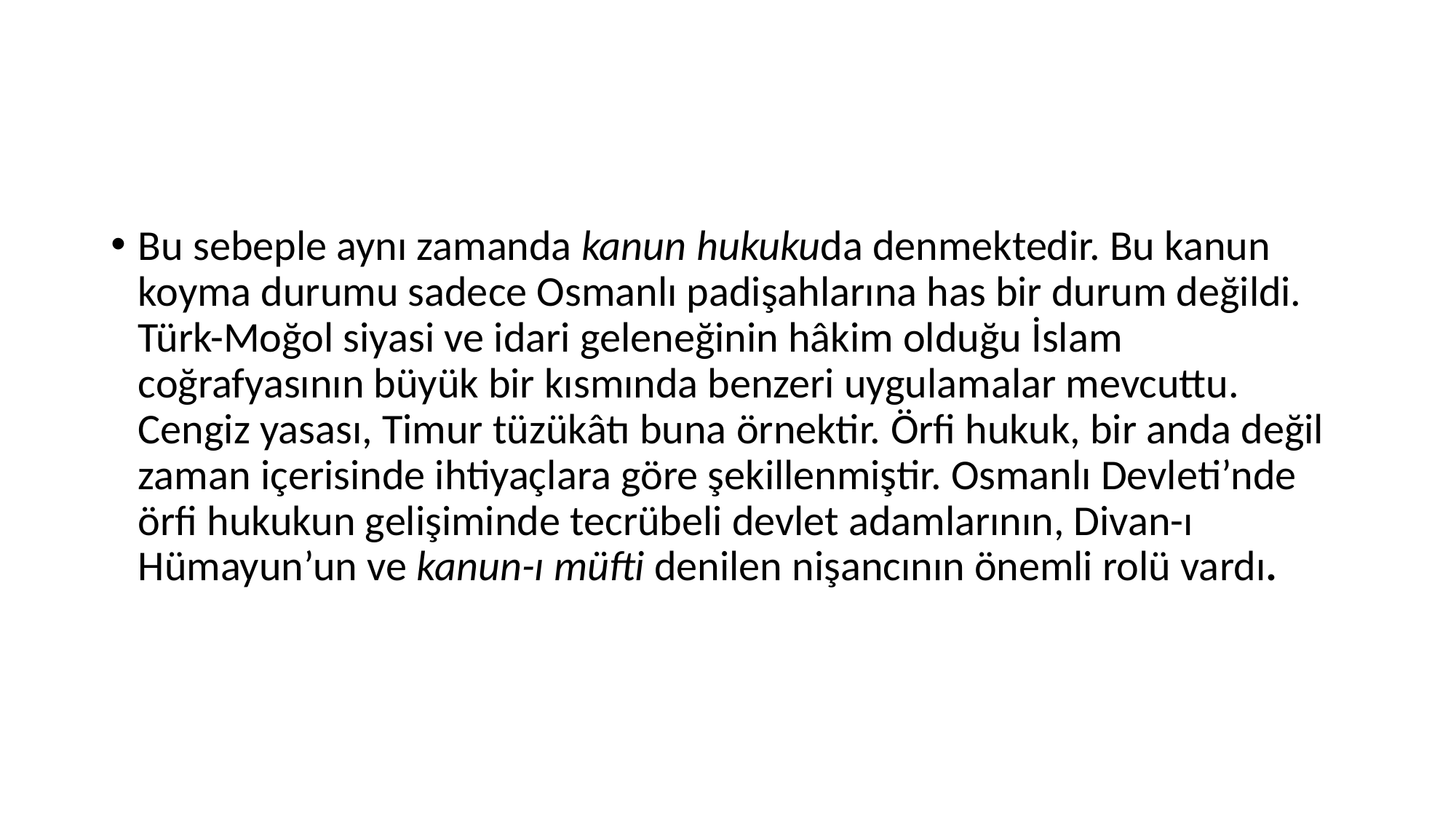

#
Bu sebeple aynı zamanda kanun hukukuda denmektedir. Bu kanun koyma durumu sadece Osmanlı padişahlarına has bir durum değildi. Türk-Moğol siyasi ve idari geleneğinin hâkim olduğu İslam coğrafyasının büyük bir kısmında benzeri uygulamalar mevcuttu. Cengiz yasası, Timur tüzükâtı buna örnektir. Örfi hukuk, bir anda değil zaman içerisinde ihtiyaçlara göre şekillenmiştir. Osmanlı Devleti’nde örfi hukukun gelişiminde tecrübeli devlet adamlarının, Divan-ı Hümayun’un ve kanun-ı müfti denilen nişancının önemli rolü vardı.